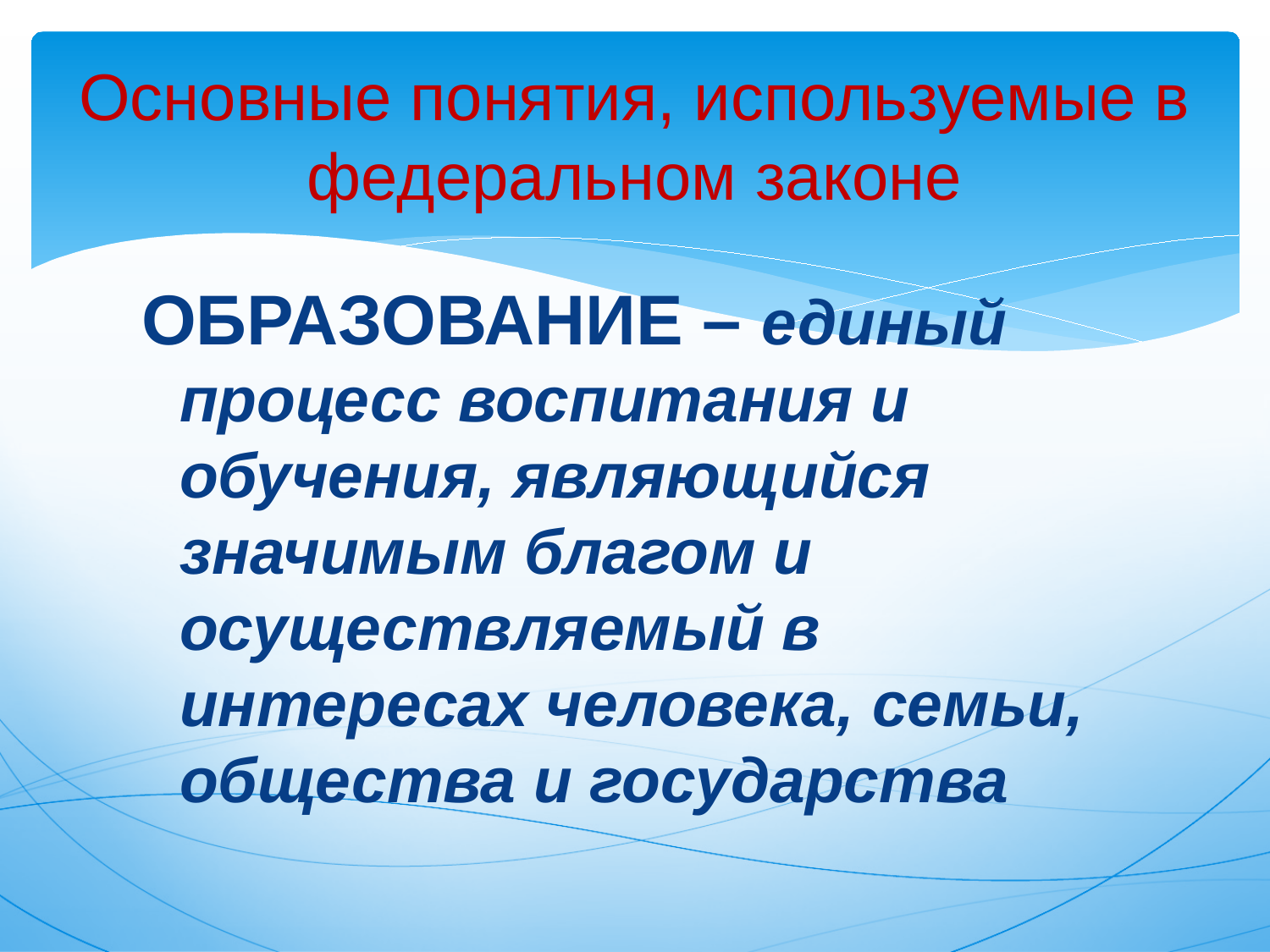

# Основные понятия, используемые в федеральном законе
ОБРАЗОВАНИЕ – единый процесс воспитания и обучения, являющийся значимым благом и осуществляемый в интересах человека, семьи, общества и государства